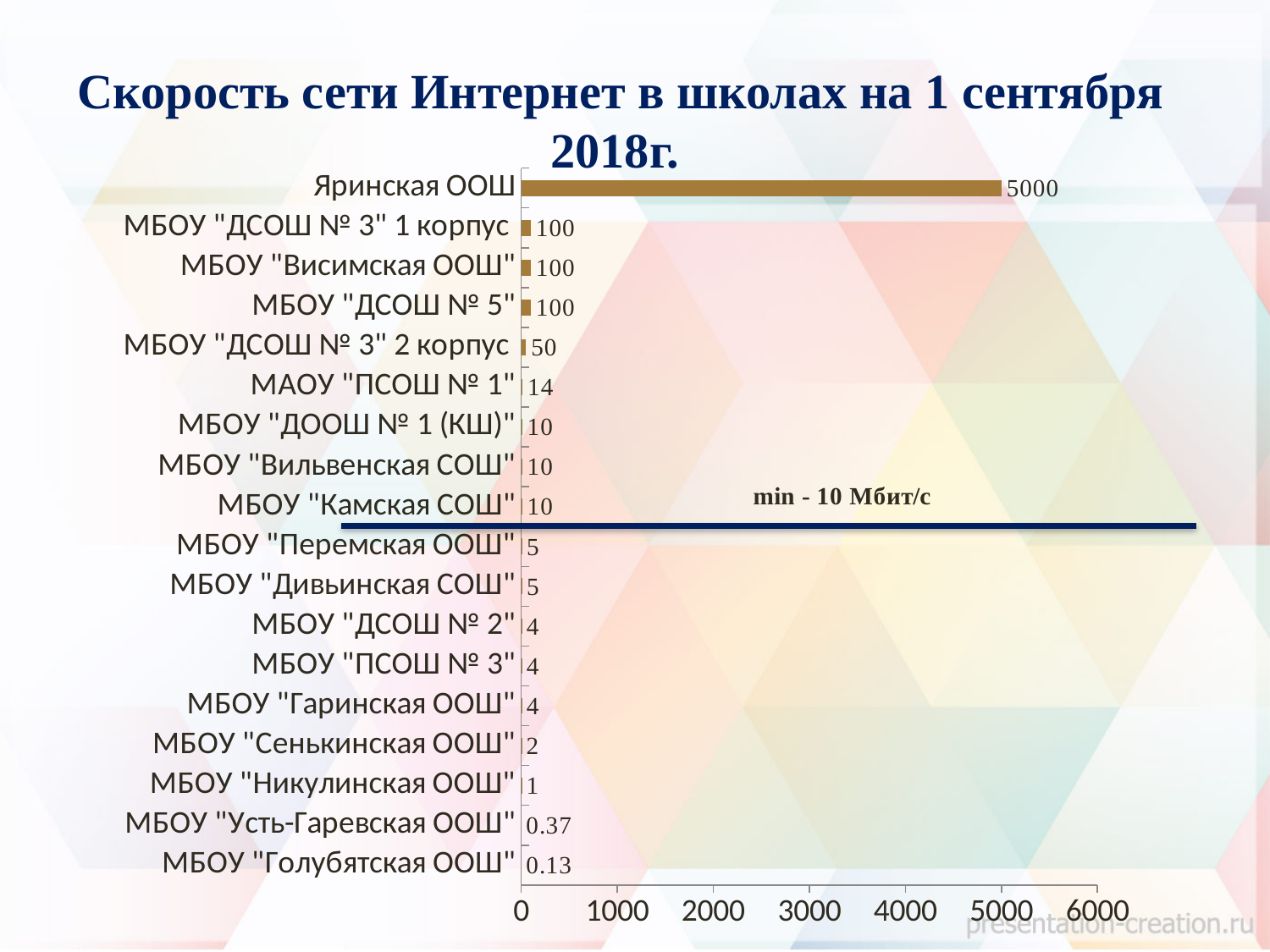

#
Скорость сети Интернет в школах на 1 сентября 2018г.

### Chart

| Category | скорость сети Интернет |
|---|---|
| Яринская ООШ | 5000.0 |
| МБОУ "ДСОШ № 3" 1 корпус  | 100.0 |
| МБОУ "Висимская ООШ" | 100.0 |
| МБОУ "ДСОШ № 5" | 100.0 |
| МБОУ "ДСОШ № 3" 2 корпус  | 50.0 |
| МАОУ "ПСОШ № 1" | 14.0 |
| МБОУ "ДООШ № 1 (КШ)" | 10.0 |
| МБОУ "Вильвенская СОШ" | 10.0 |
| МБОУ "Камская СОШ" | 10.0 |
| МБОУ "Перемская ООШ" | 5.0 |
| МБОУ "Дивьинская СОШ" | 5.0 |
| МБОУ "ДСОШ № 2" | 4.0 |
| МБОУ "ПСОШ № 3" | 4.0 |
| МБОУ "Гаринская ООШ" | 4.0 |
| МБОУ "Сенькинская ООШ" | 2.0 |
| МБОУ "Никулинская ООШ" | 1.0 |
| МБОУ "Усть-Гаревская ООШ" | 0.37000000000000005 |
| МБОУ "Голубятская ООШ" | 0.13 |